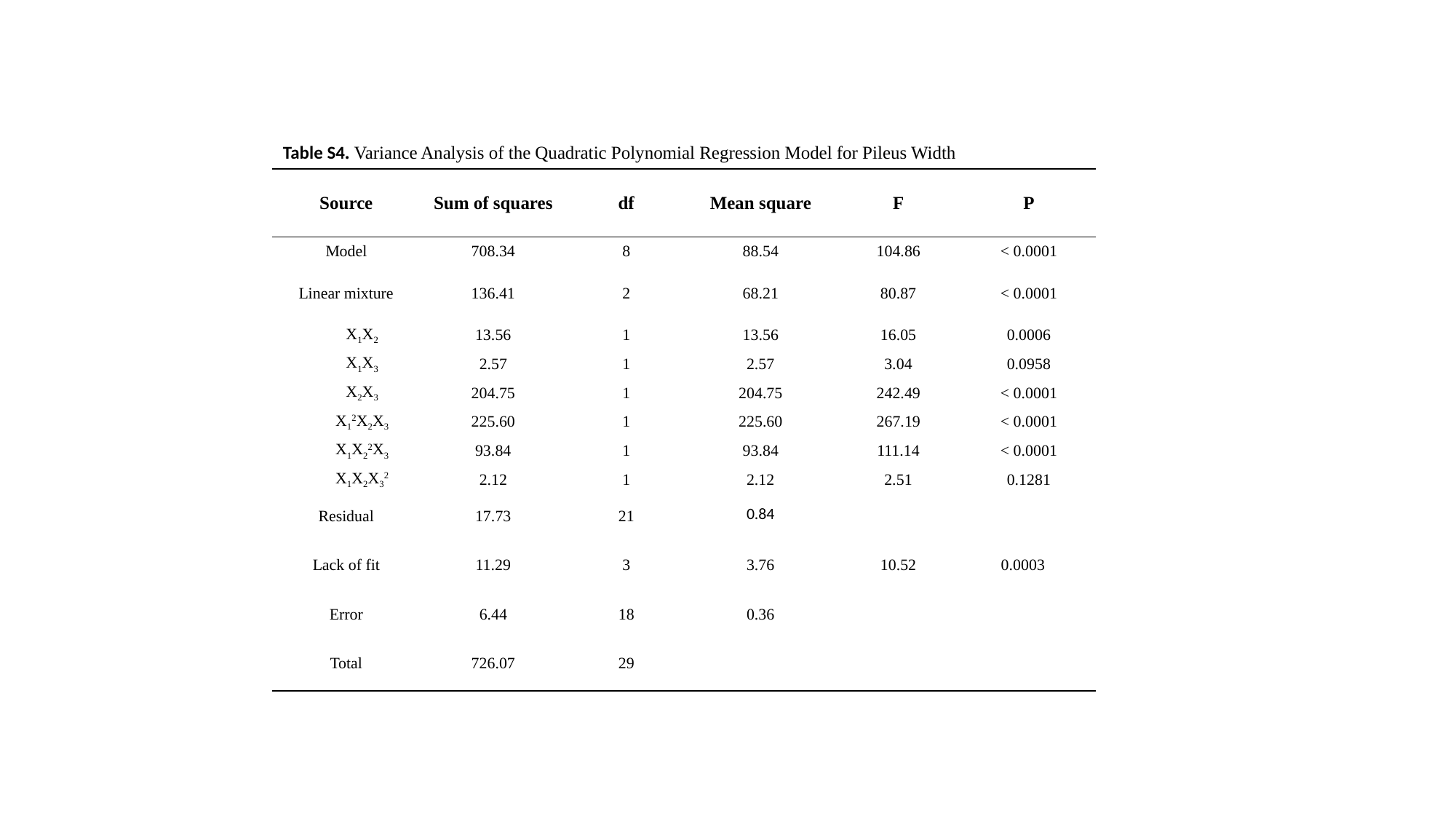

Table S4. Variance Analysis of the Quadratic Polynomial Regression Model for Pileus Width
| Source | Sum of squares | df | Mean square | F | P |
| --- | --- | --- | --- | --- | --- |
| Model | 708.34 | 8 | 88.54 | 104.86 | < 0.0001 |
| Linear mixture | 136.41 | 2 | 68.21 | 80.87 | < 0.0001 |
| X1X2 | 13.56 | 1 | 13.56 | 16.05 | 0.0006 |
| X1X3 | 2.57 | 1 | 2.57 | 3.04 | 0.0958 |
| X2X3 | 204.75 | 1 | 204.75 | 242.49 | < 0.0001 |
| X12X2X3 | 225.60 | 1 | 225.60 | 267.19 | < 0.0001 |
| X1X22X3 | 93.84 | 1 | 93.84 | 111.14 | < 0.0001 |
| X1X2X32 | 2.12 | 1 | 2.12 | 2.51 | 0.1281 |
| Residual | 17.73 | 21 | 0.84 |  |  |
| Lack of fit | 11.29 | 3 | 3.76 | 10.52 | 0.0003 |
| Error | 6.44 | 18 | 0.36 |  |  |
| Total | 726.07 | 29 |  |  |  |